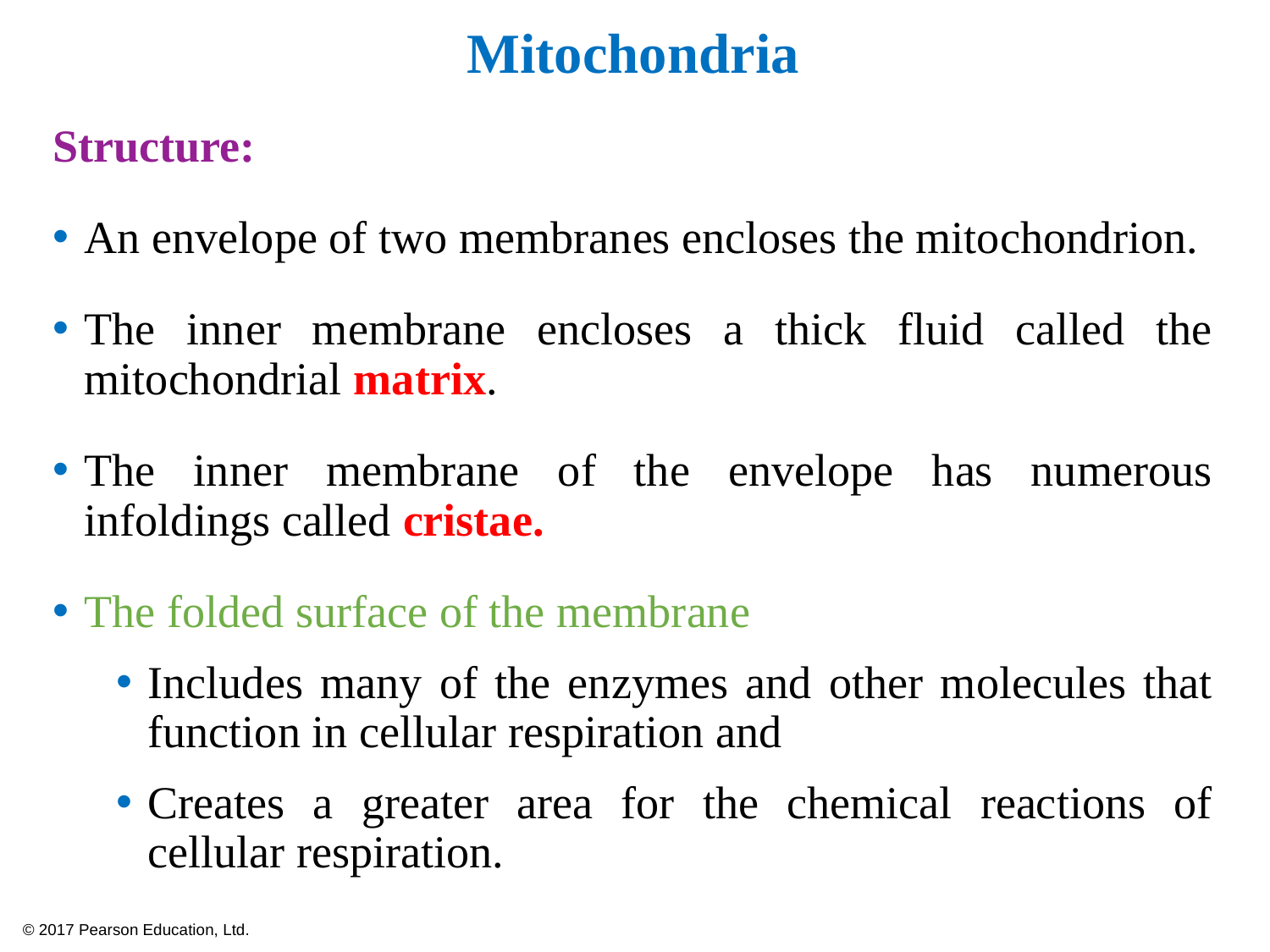

# Mitochondria
Structure:
An envelope of two membranes encloses the mitochondrion.
The inner membrane encloses a thick fluid called the mitochondrial matrix.
The inner membrane of the envelope has numerous infoldings called cristae.
The folded surface of the membrane
Includes many of the enzymes and other molecules that function in cellular respiration and
Creates a greater area for the chemical reactions of cellular respiration.

© 2017 Pearson Education, Ltd.